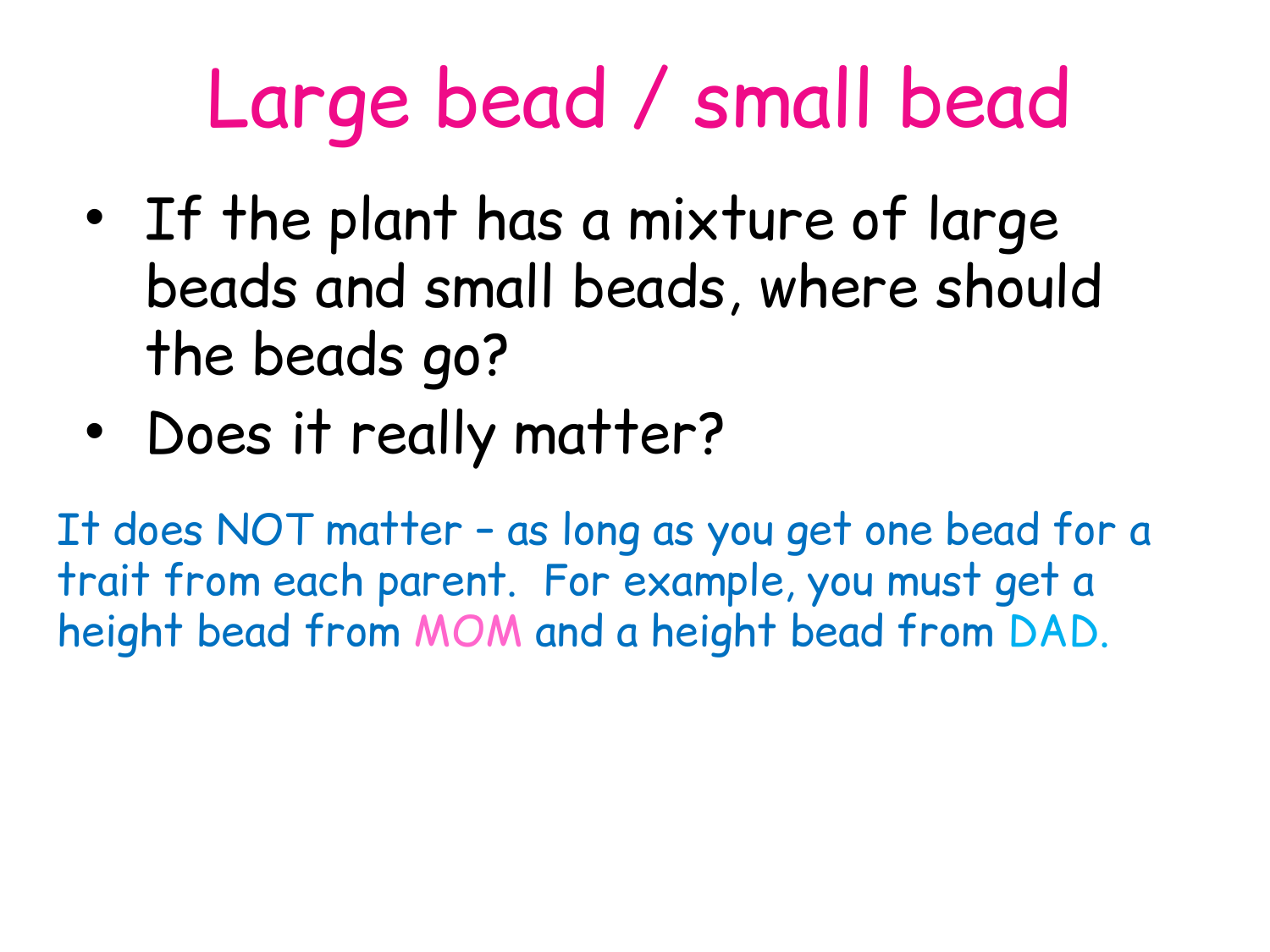

# Large bead / small bead
If the plant has a mixture of large beads and small beads, where should the beads go?
Does it really matter?

It does NOT matter – as long as you get one bead for a trait from each parent.  For example, you must get a height bead from MOM and a height bead from DAD.